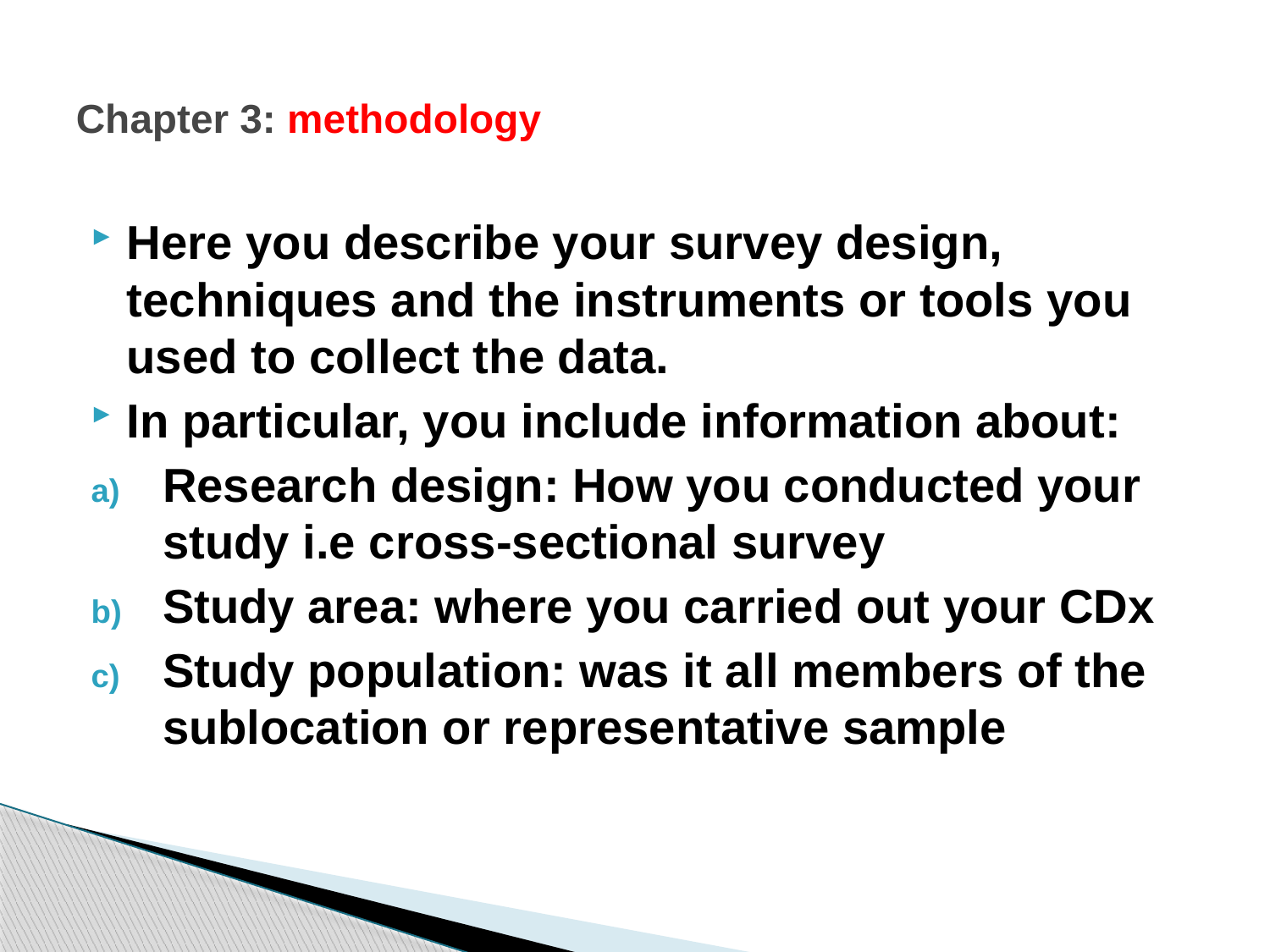

# Chapter 3: methodology
Here you describe your survey design, techniques and the instruments or tools you used to collect the data.
In particular, you include information about:
Research design: How you conducted your study i.e cross-sectional survey
Study area: where you carried out your CDx
Study population: was it all members of the sublocation or representative sample